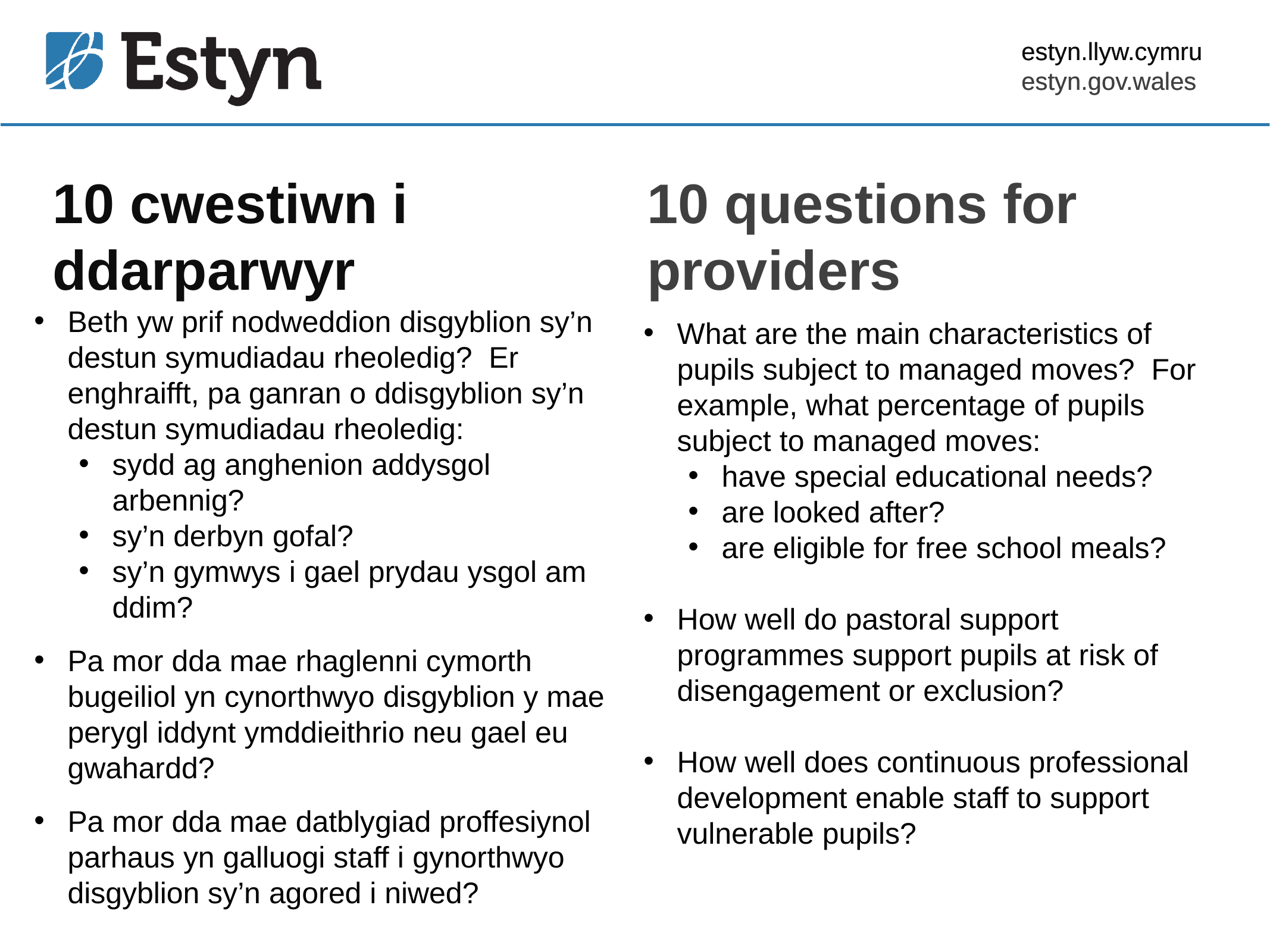

10 cwestiwn i
ddarparwyr
10 questions for providers
Beth yw prif nodweddion disgyblion sy’n destun symudiadau rheoledig?  Er enghraifft, pa ganran o ddisgyblion sy’n destun symudiadau rheoledig:
sydd ag anghenion addysgol arbennig?
sy’n derbyn gofal?
sy’n gymwys i gael prydau ysgol am ddim?

Pa mor dda mae rhaglenni cymorth bugeiliol yn cynorthwyo disgyblion y mae perygl iddynt ymddieithrio neu gael eu gwahardd?

Pa mor dda mae datblygiad proffesiynol parhaus yn galluogi staff i gynorthwyo disgyblion sy’n agored i niwed?

What are the main characteristics of pupils subject to managed moves?  For example, what percentage of pupils subject to managed moves:
have special educational needs?
are looked after?
are eligible for free school meals?

How well do pastoral support programmes support pupils at risk of disengagement or exclusion?

How well does continuous professional development enable staff to support vulnerable pupils?